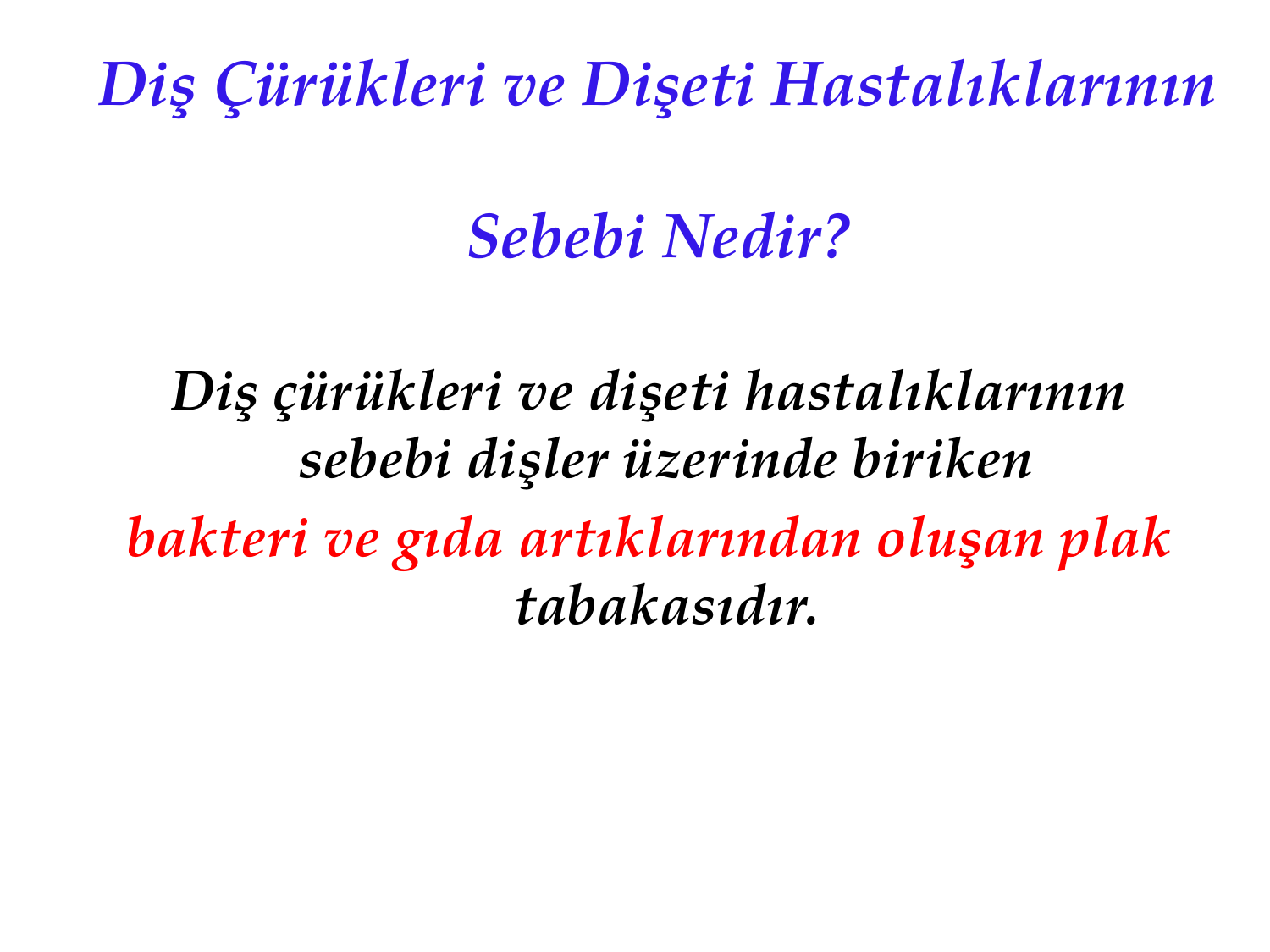

# Diş Çürükleri ve Dişeti Hastalıklarının Sebebi Nedir?
Diş çürükleri ve dişeti hastalıklarının sebebi dişler üzerinde biriken
bakteri ve gıda artıklarından oluşan plak tabakasıdır.